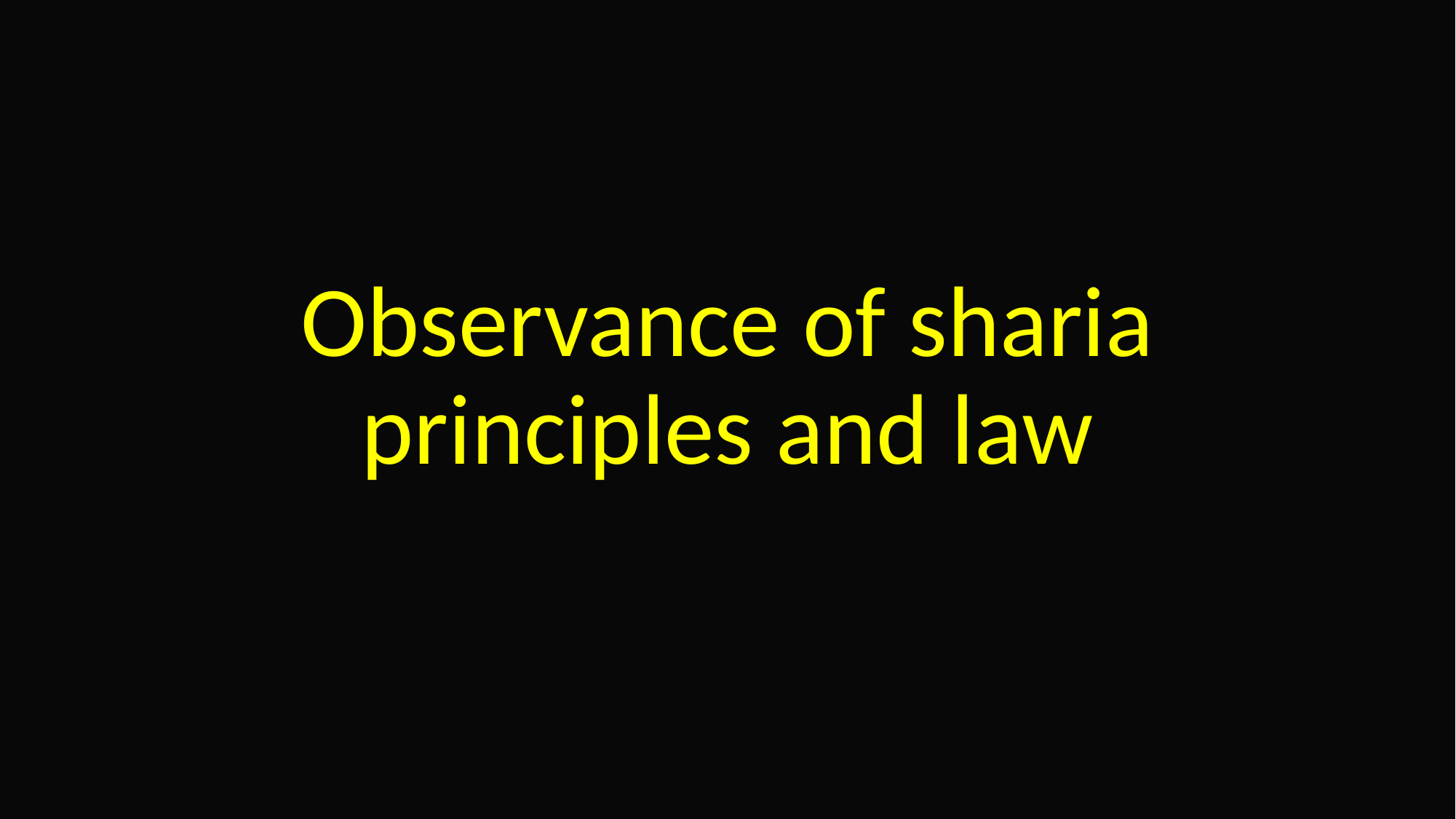

# Observance of sharia principles and law